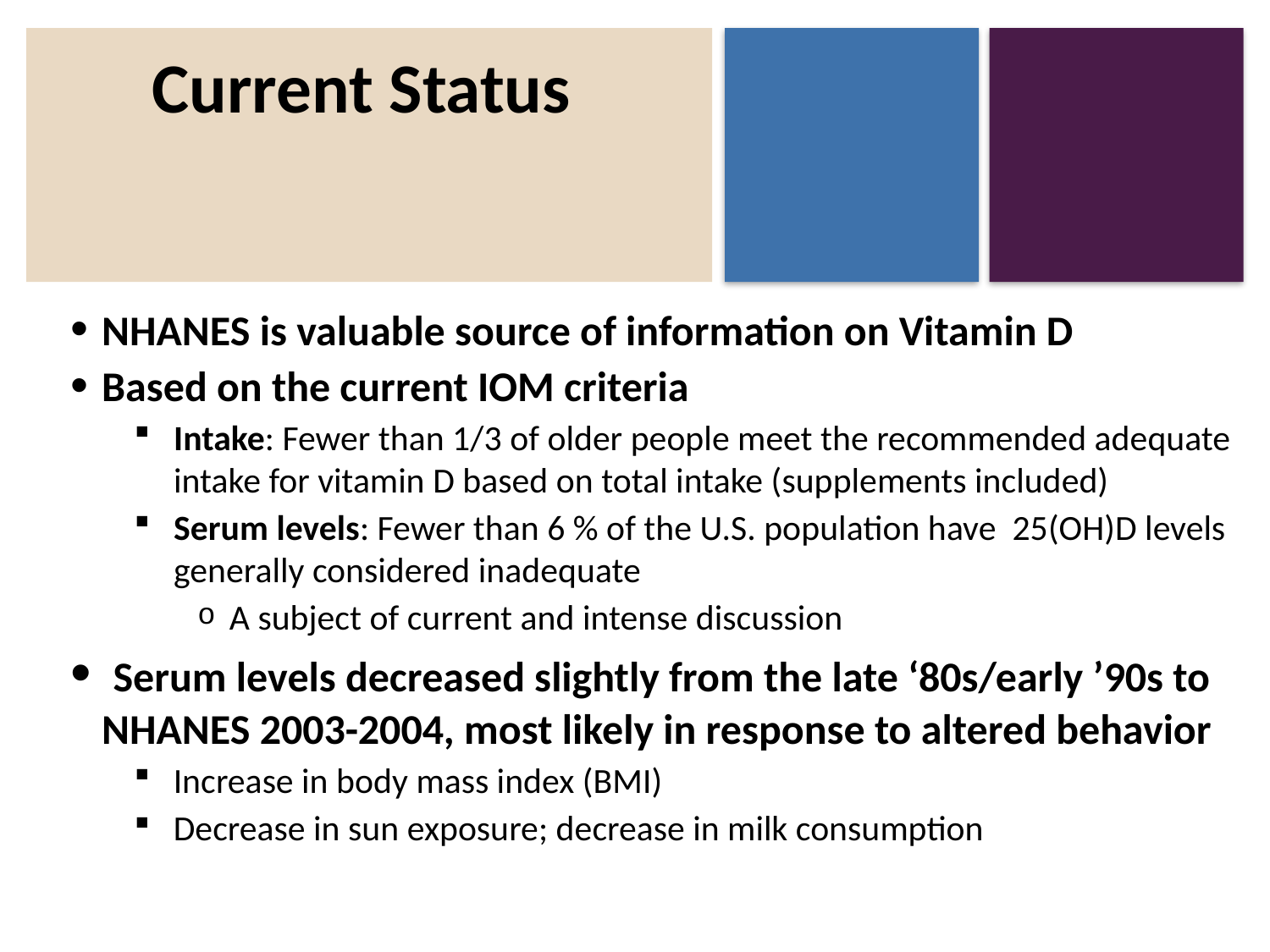

# Current Status
NHANES is valuable source of information on Vitamin D
Based on the current IOM criteria
Intake: Fewer than 1/3 of older people meet the recommended adequate intake for vitamin D based on total intake (supplements included)
Serum levels: Fewer than 6 % of the U.S. population have  25(OH)D levels generally considered inadequate
A subject of current and intense discussion
 Serum levels decreased slightly from the late ‘80s/early ’90s to NHANES 2003-2004, most likely in response to altered behavior
Increase in body mass index (BMI)
Decrease in sun exposure; decrease in milk consumption

12